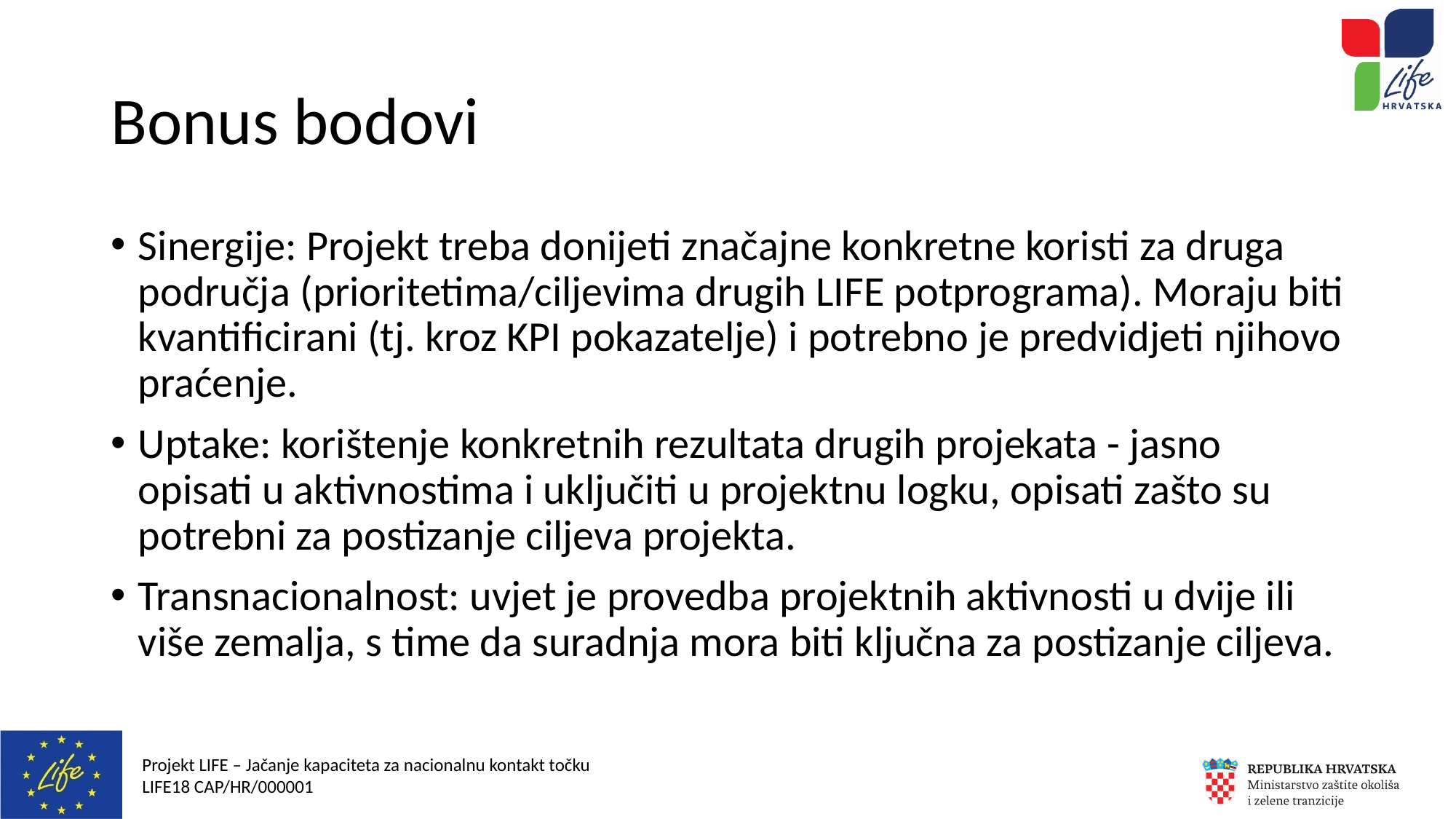

# Bonus bodovi
Sinergije: Projekt treba donijeti značajne konkretne koristi za druga područja (prioritetima/ciljevima drugih LIFE potprograma). Moraju biti kvantificirani (tj. kroz KPI pokazatelje) i potrebno je predvidjeti njihovo praćenje.
Uptake: korištenje konkretnih rezultata drugih projekata - jasno opisati u aktivnostima i uključiti u projektnu logku, opisati zašto su potrebni za postizanje ciljeva projekta.
Transnacionalnost: uvjet je provedba projektnih aktivnosti u dvije ili više zemalja, s time da suradnja mora biti ključna za postizanje ciljeva.